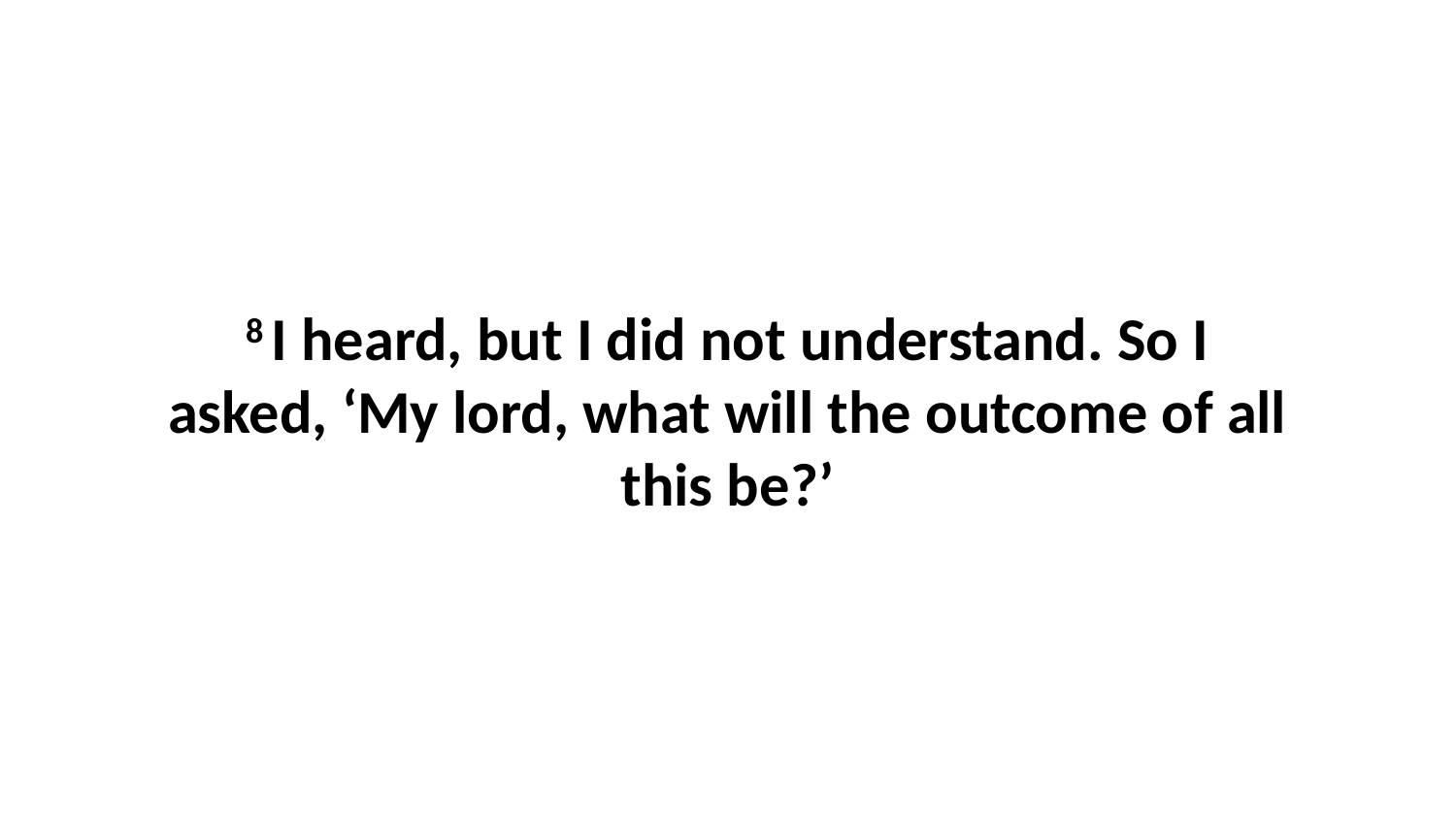

8 I heard, but I did not understand. So I asked, ‘My lord, what will the outcome of all this be?’